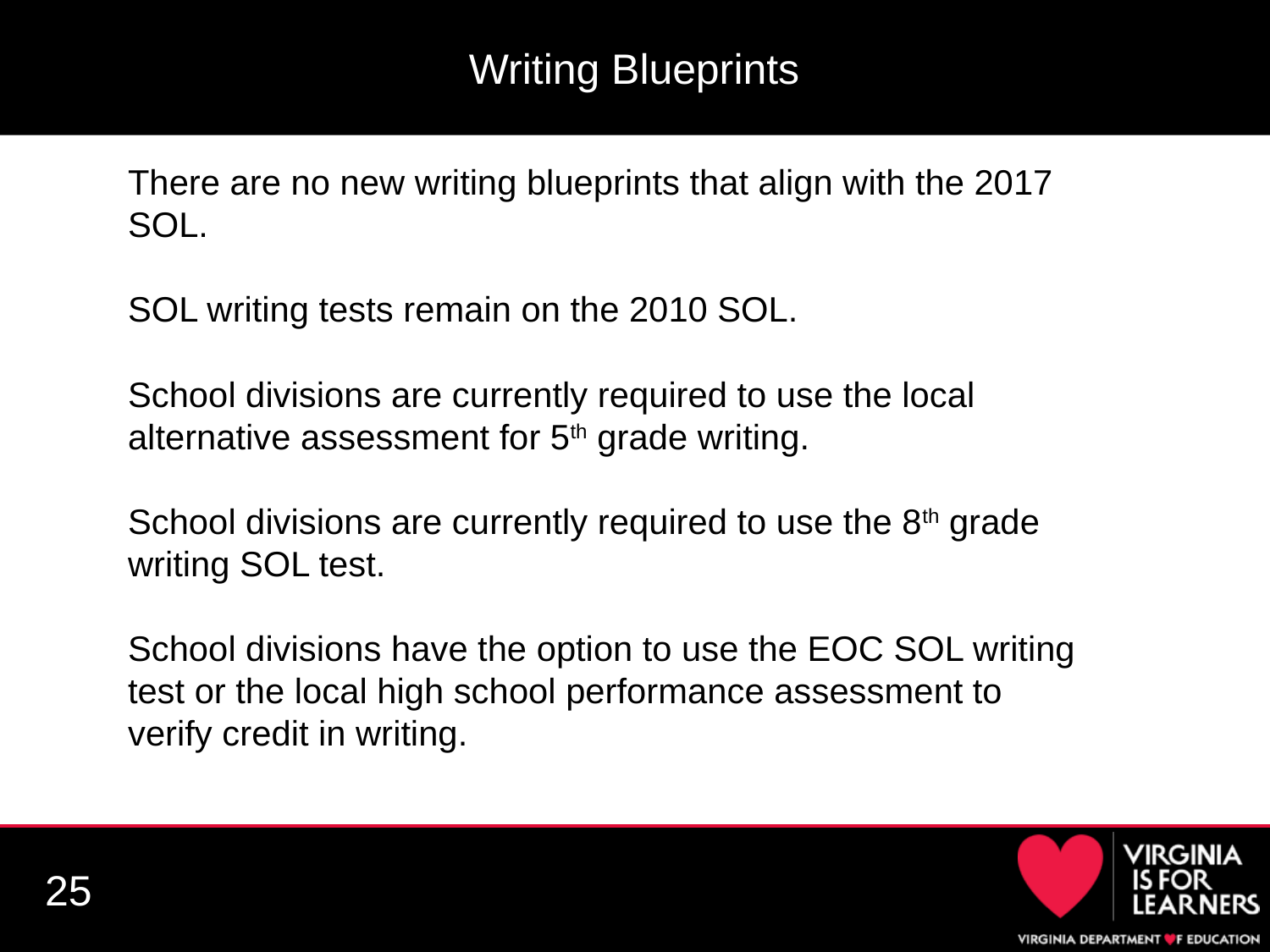

# Writing Blueprints
There are no new writing blueprints that align with the 2017 SOL.

SOL writing tests remain on the 2010 SOL.

School divisions are currently required to use the local alternative assessment for 5th grade writing.

School divisions are currently required to use the 8th grade writing SOL test.

School divisions have the option to use the EOC SOL writing test or the local high school performance assessment to verify credit in writing.